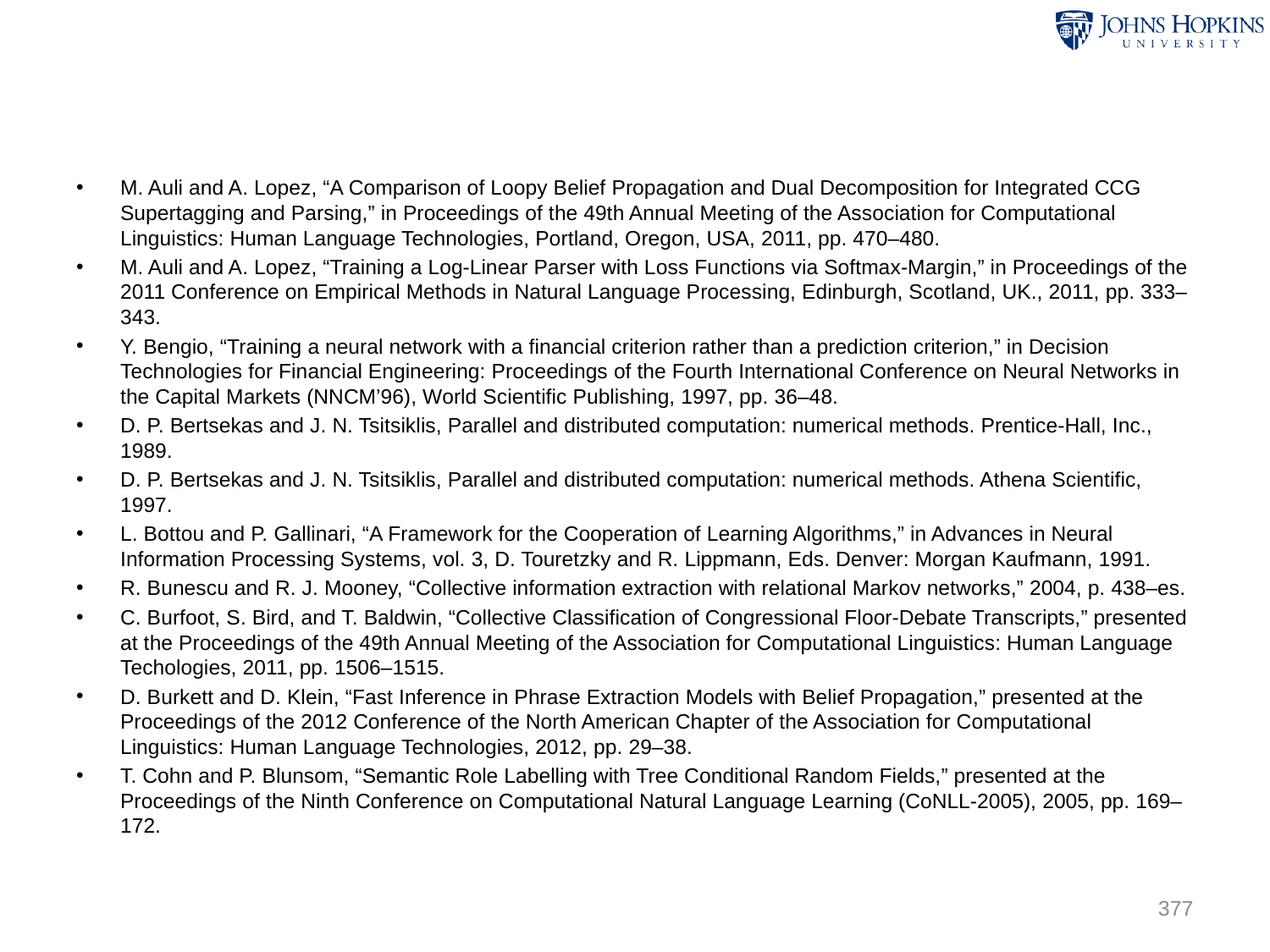

#
M. Auli and A. Lopez, “A Comparison of Loopy Belief Propagation and Dual Decomposition for Integrated CCG Supertagging and Parsing,” in Proceedings of the 49th Annual Meeting of the Association for Computational Linguistics: Human Language Technologies, Portland, Oregon, USA, 2011, pp. 470–480.
M. Auli and A. Lopez, “Training a Log-Linear Parser with Loss Functions via Softmax-Margin,” in Proceedings of the 2011 Conference on Empirical Methods in Natural Language Processing, Edinburgh, Scotland, UK., 2011, pp. 333–343.
Y. Bengio, “Training a neural network with a financial criterion rather than a prediction criterion,” in Decision Technologies for Financial Engineering: Proceedings of the Fourth International Conference on Neural Networks in the Capital Markets (NNCM’96), World Scientific Publishing, 1997, pp. 36–48.
D. P. Bertsekas and J. N. Tsitsiklis, Parallel and distributed computation: numerical methods. Prentice-Hall, Inc., 1989.
D. P. Bertsekas and J. N. Tsitsiklis, Parallel and distributed computation: numerical methods. Athena Scientific, 1997.
L. Bottou and P. Gallinari, “A Framework for the Cooperation of Learning Algorithms,” in Advances in Neural Information Processing Systems, vol. 3, D. Touretzky and R. Lippmann, Eds. Denver: Morgan Kaufmann, 1991.
R. Bunescu and R. J. Mooney, “Collective information extraction with relational Markov networks,” 2004, p. 438–es.
C. Burfoot, S. Bird, and T. Baldwin, “Collective Classification of Congressional Floor-Debate Transcripts,” presented at the Proceedings of the 49th Annual Meeting of the Association for Computational Linguistics: Human Language Techologies, 2011, pp. 1506–1515.
D. Burkett and D. Klein, “Fast Inference in Phrase Extraction Models with Belief Propagation,” presented at the Proceedings of the 2012 Conference of the North American Chapter of the Association for Computational Linguistics: Human Language Technologies, 2012, pp. 29–38.
T. Cohn and P. Blunsom, “Semantic Role Labelling with Tree Conditional Random Fields,” presented at the Proceedings of the Ninth Conference on Computational Natural Language Learning (CoNLL-2005), 2005, pp. 169–172.
377